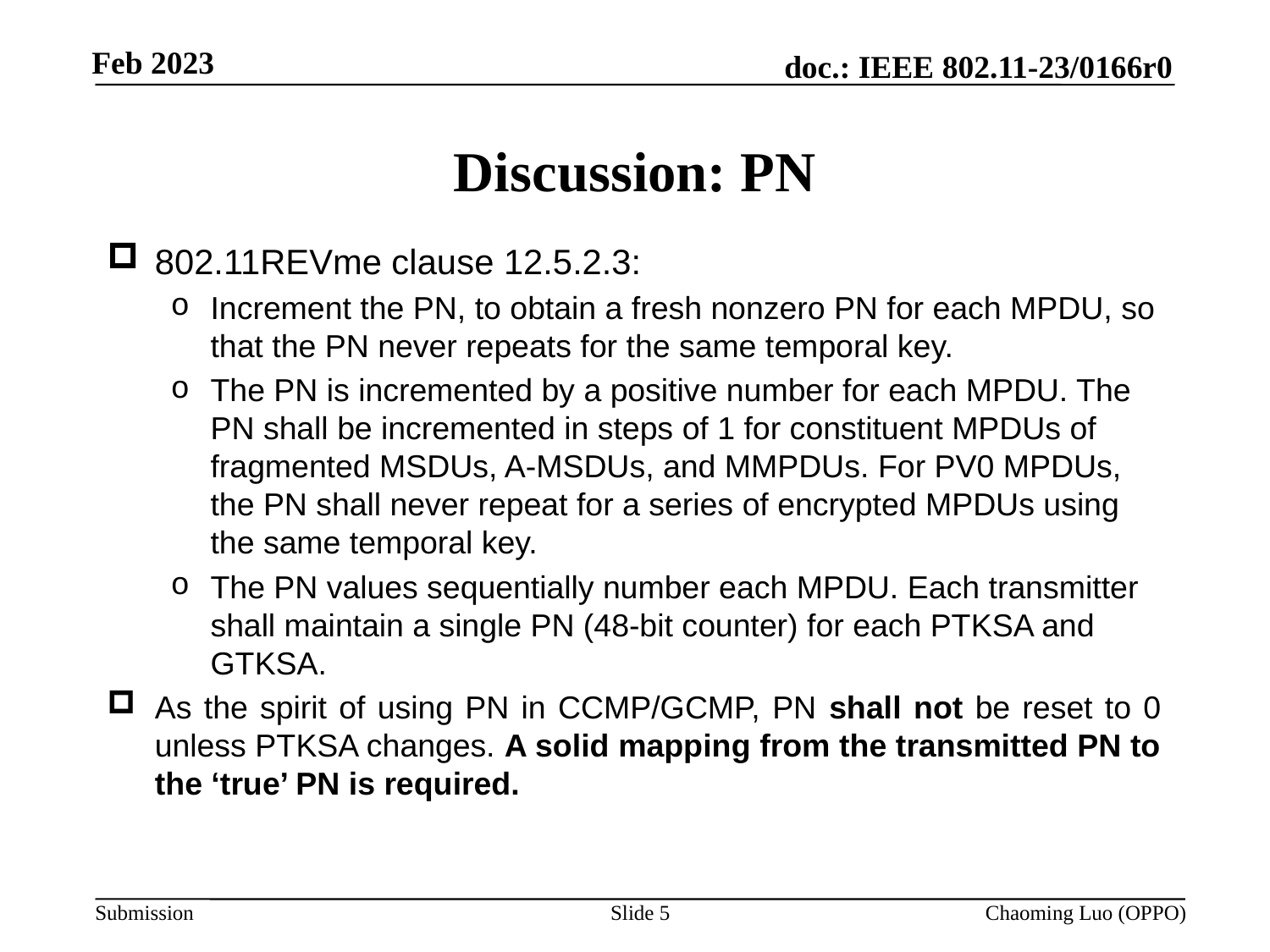

# Discussion: PN
802.11REVme clause 12.5.2.3:
Increment the PN, to obtain a fresh nonzero PN for each MPDU, so that the PN never repeats for the same temporal key.
The PN is incremented by a positive number for each MPDU. The PN shall be incremented in steps of 1 for constituent MPDUs of fragmented MSDUs, A-MSDUs, and MMPDUs. For PV0 MPDUs, the PN shall never repeat for a series of encrypted MPDUs using the same temporal key.
The PN values sequentially number each MPDU. Each transmitter shall maintain a single PN (48-bit counter) for each PTKSA and GTKSA.
As the spirit of using PN in CCMP/GCMP, PN shall not be reset to 0 unless PTKSA changes. A solid mapping from the transmitted PN to the ‘true’ PN is required.
Slide 5
Chaoming Luo (OPPO)